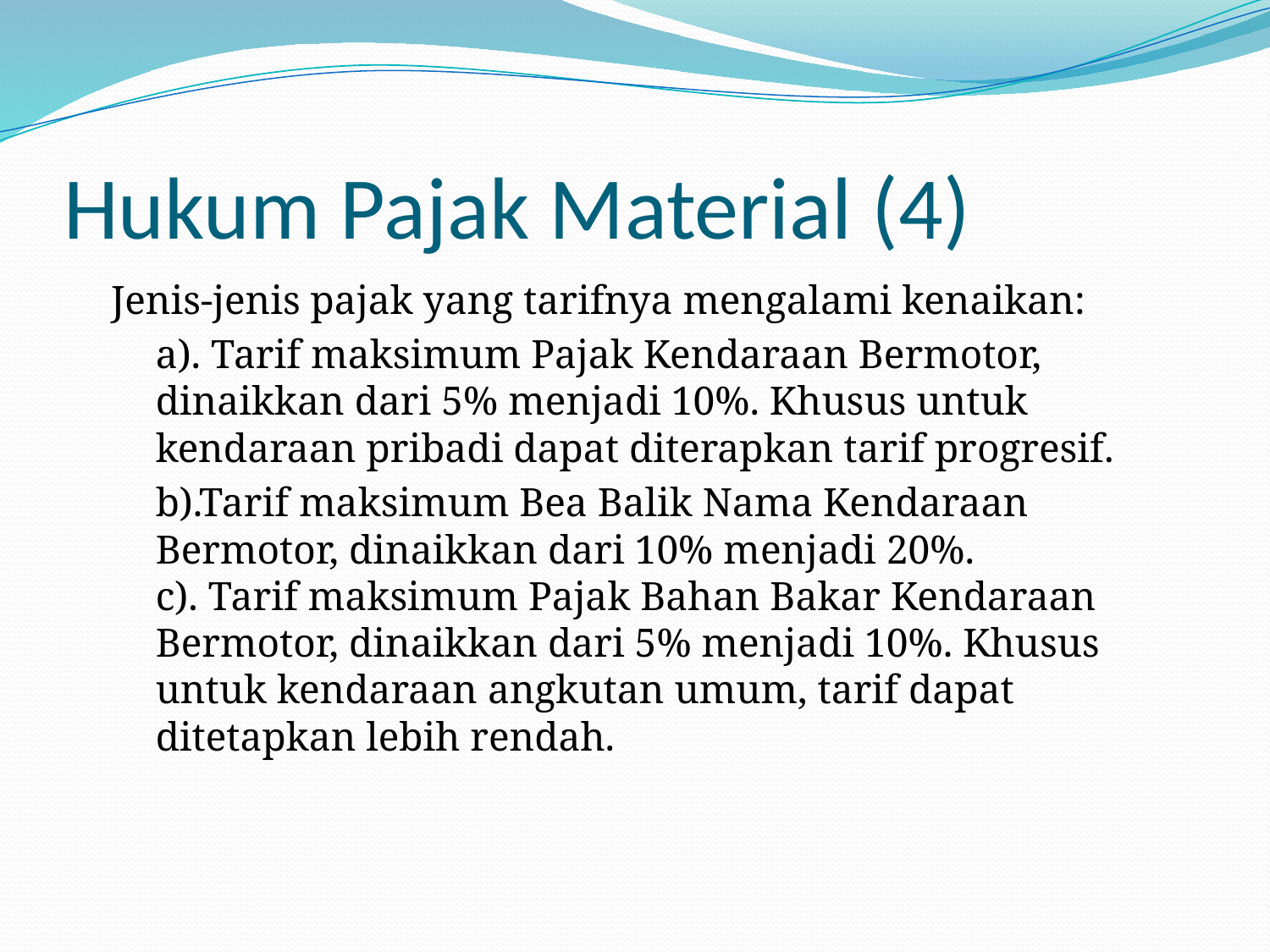

# Hukum Pajak Material (4)
	Jenis-jenis pajak yang tarifnya mengalami kenaikan:
	a). Tarif maksimum Pajak Kendaraan Bermotor, dinaikkan dari 5% menjadi 10%. Khusus untuk kendaraan pribadi dapat diterapkan tarif progresif.
	b).Tarif maksimum Bea Balik Nama Kendaraan Bermotor, dinaikkan dari 10% menjadi 20%.
c). Tarif maksimum Pajak Bahan Bakar Kendaraan Bermotor, dinaikkan dari 5% menjadi 10%. Khusus untuk kendaraan angkutan umum, tarif dapat ditetapkan lebih rendah.